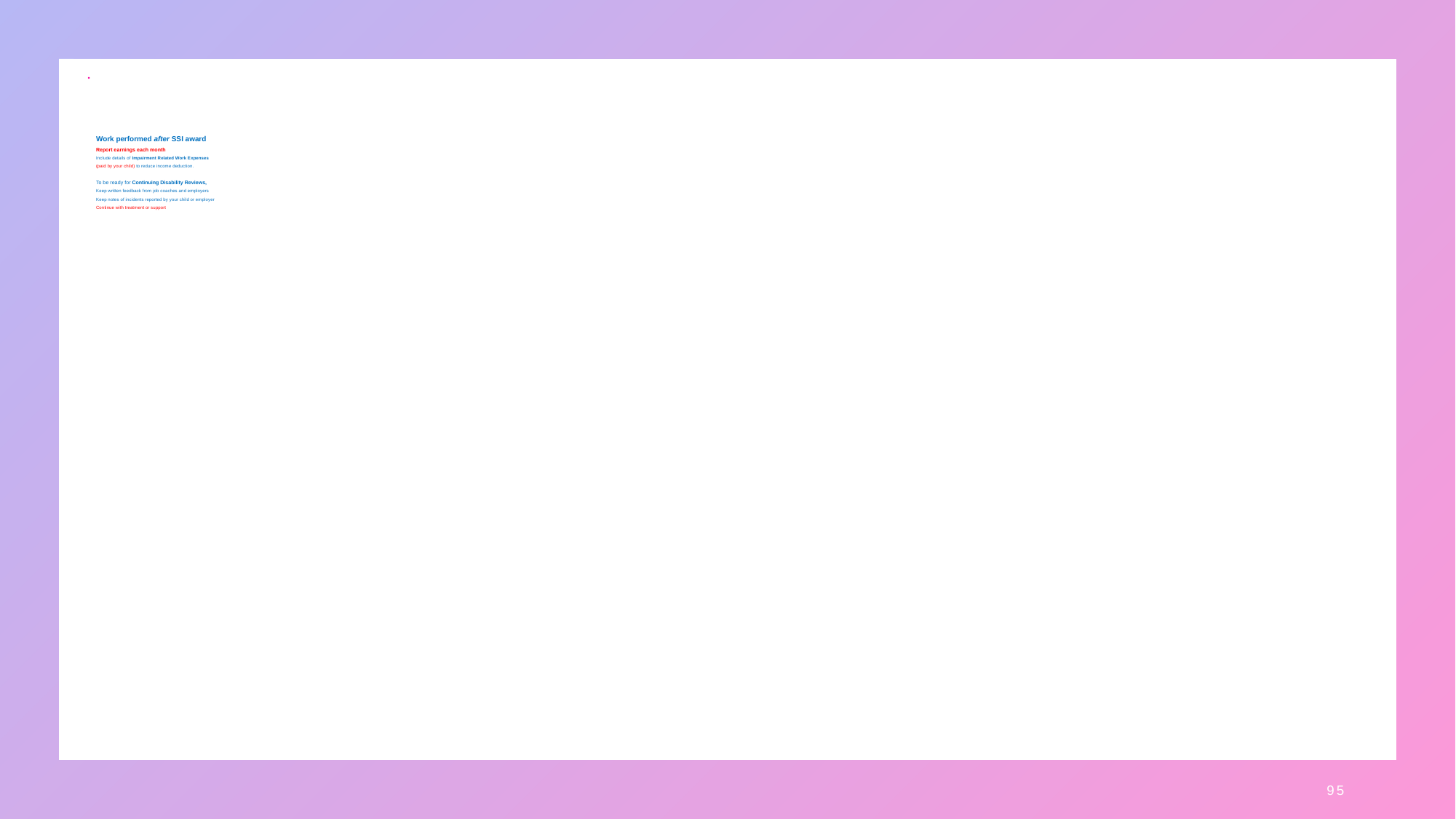

# Work performed after SSI award Report earnings each month Include details of Impairment Related Work Expenses (paid by your child) to reduce income deduction. To be ready for Continuing Disability Reviews, Keep written feedback from job coaches and employers Keep notes of incidents reported by your child or employer Continue with treatment or support
95